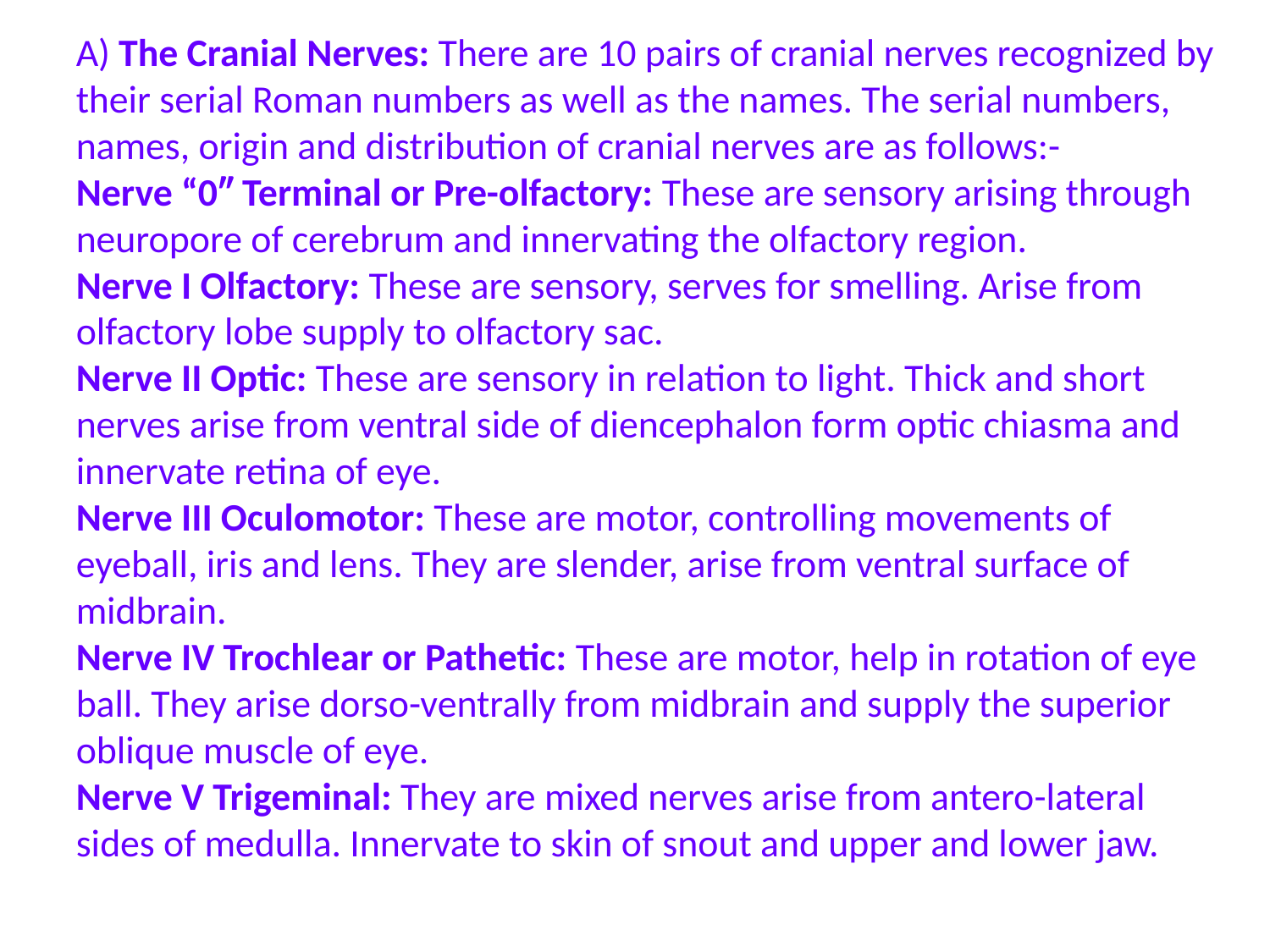

A) The Cranial Nerves: There are 10 pairs of cranial nerves recognized by their serial Roman numbers as well as the names. The serial numbers, names, origin and distribution of cranial nerves are as follows:-
Nerve “0″ Terminal or Pre-olfactory: These are sensory arising through neuropore of cerebrum and innervating the olfactory region.
Nerve I Olfactory: These are sensory, serves for smelling. Arise from olfactory lobe supply to olfactory sac.
Nerve II Optic: These are sensory in relation to light. Thick and short nerves arise from ventral side of diencephalon form optic chiasma and innervate retina of eye.
Nerve III Oculomotor: These are motor, controlling movements of eyeball, iris and lens. They are slender, arise from ventral surface of midbrain.
Nerve IV Trochlear or Pathetic: These are motor, help in rotation of eye ball. They arise dorso-ventrally from midbrain and supply the superior oblique muscle of eye.
Nerve V Trigeminal: They are mixed nerves arise from antero-lateral sides of medulla. Innervate to skin of snout and upper and lower jaw.